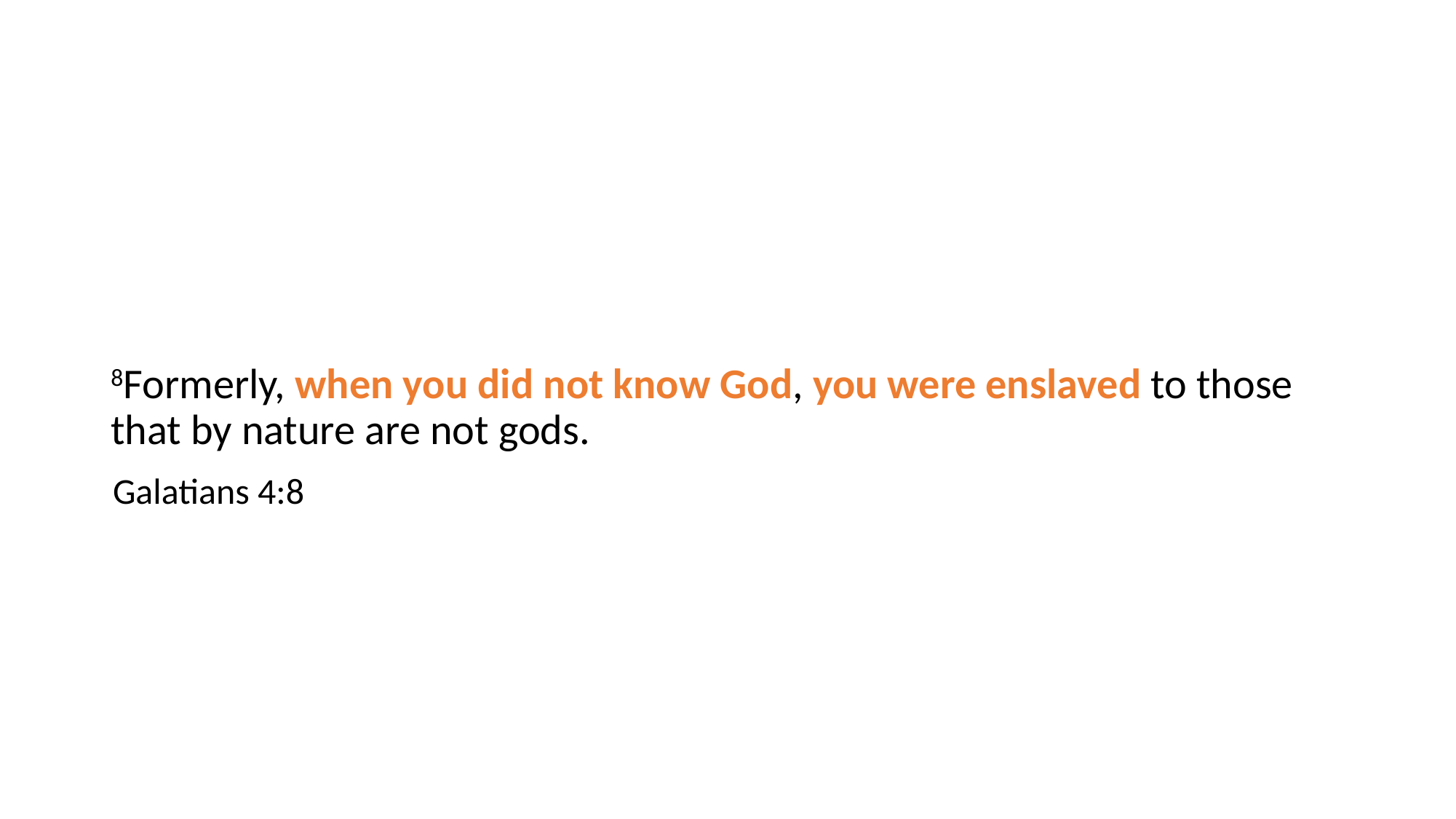

8Formerly, when you did not know God, you were enslaved to those that by nature are not gods.
Galatians 4:8